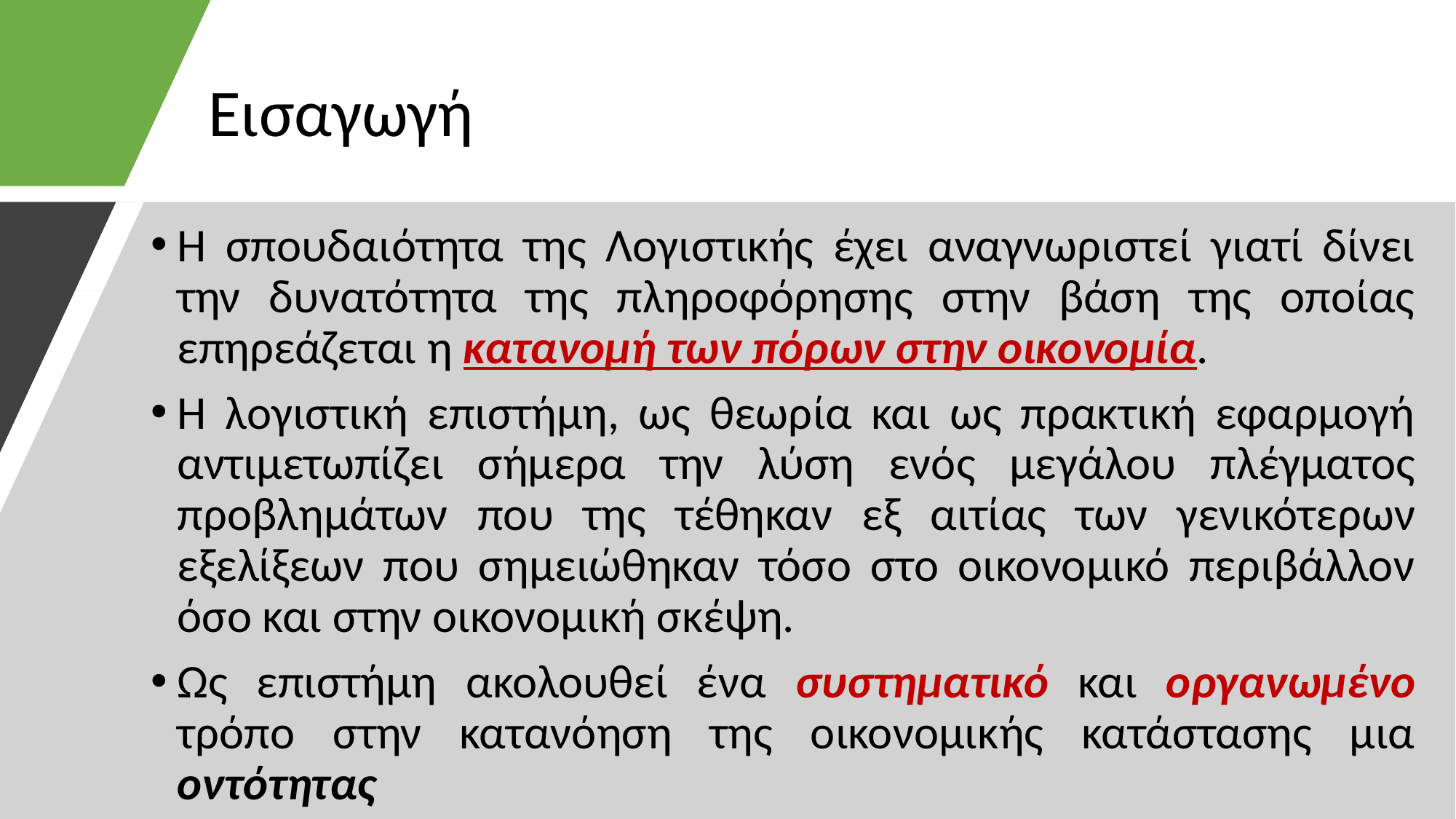

# Εισαγωγή

Η σπουδαιότητα της Λογιστικής έχει αναγνωριστεί γιατί δίνει την δυνατότητα της πληροφόρησης στην βάση της οποίας επηρεάζεται η κατανομή των πόρων στην οικονομία.
Η λογιστική επιστήμη, ως θεωρία και ως πρακτική εφαρμογή αντιμετωπίζει σήμερα την λύση ενός μεγάλου πλέγματος προβλημάτων που της τέθηκαν εξ αιτίας των γενικότερων εξελίξεων που σημειώθηκαν τόσο στο οικονομικό περιβάλλον όσο και στην οικονομική σκέψη.
Ως επιστήμη ακολουθεί ένα συστηματικό και οργανωμένο τρόπο στην κατανόηση της οικονομικής κατάστασης μια οντότητας